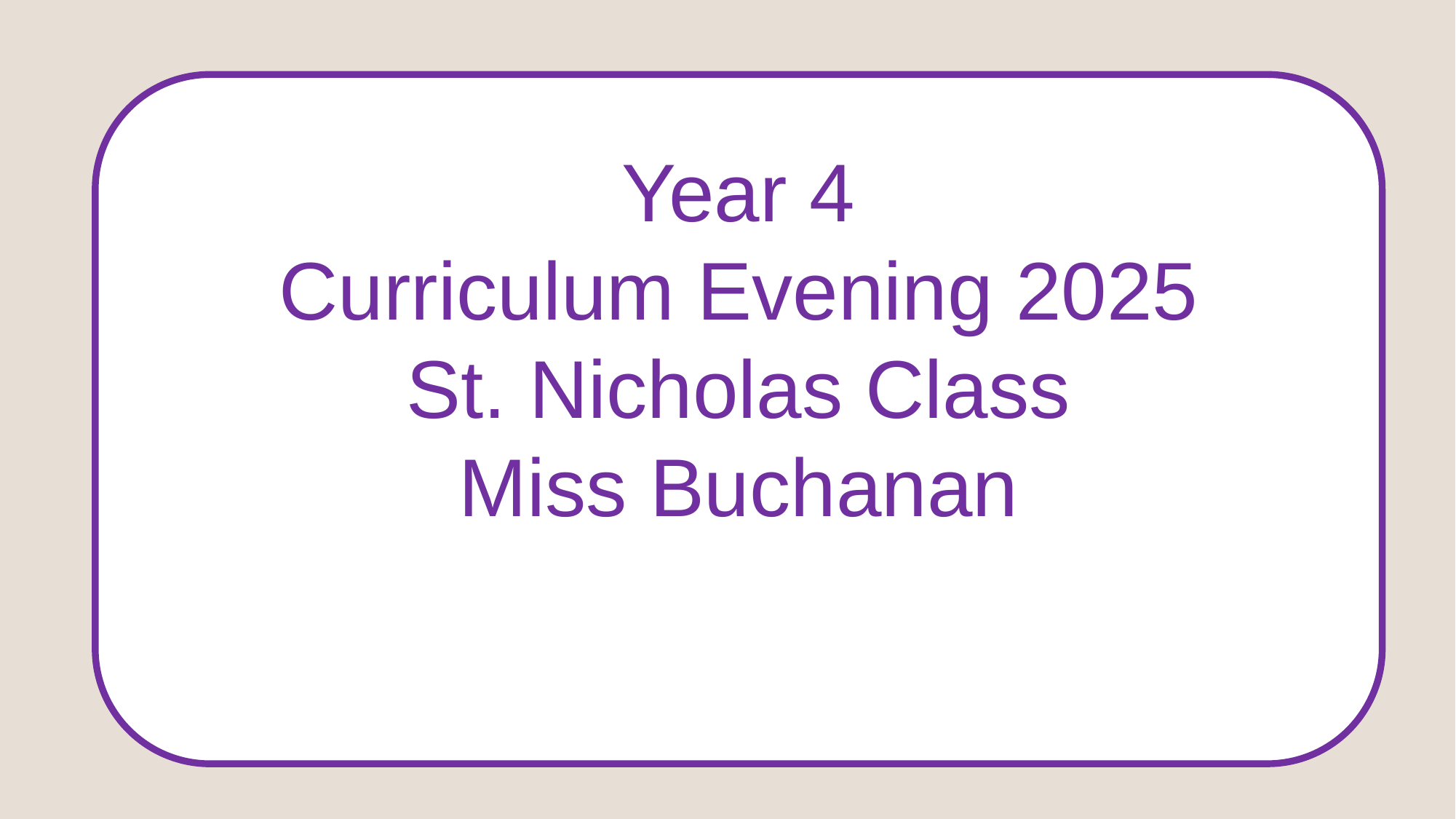

Year 4
Curriculum Evening 2025
St. Nicholas Class
Miss Buchanan
#